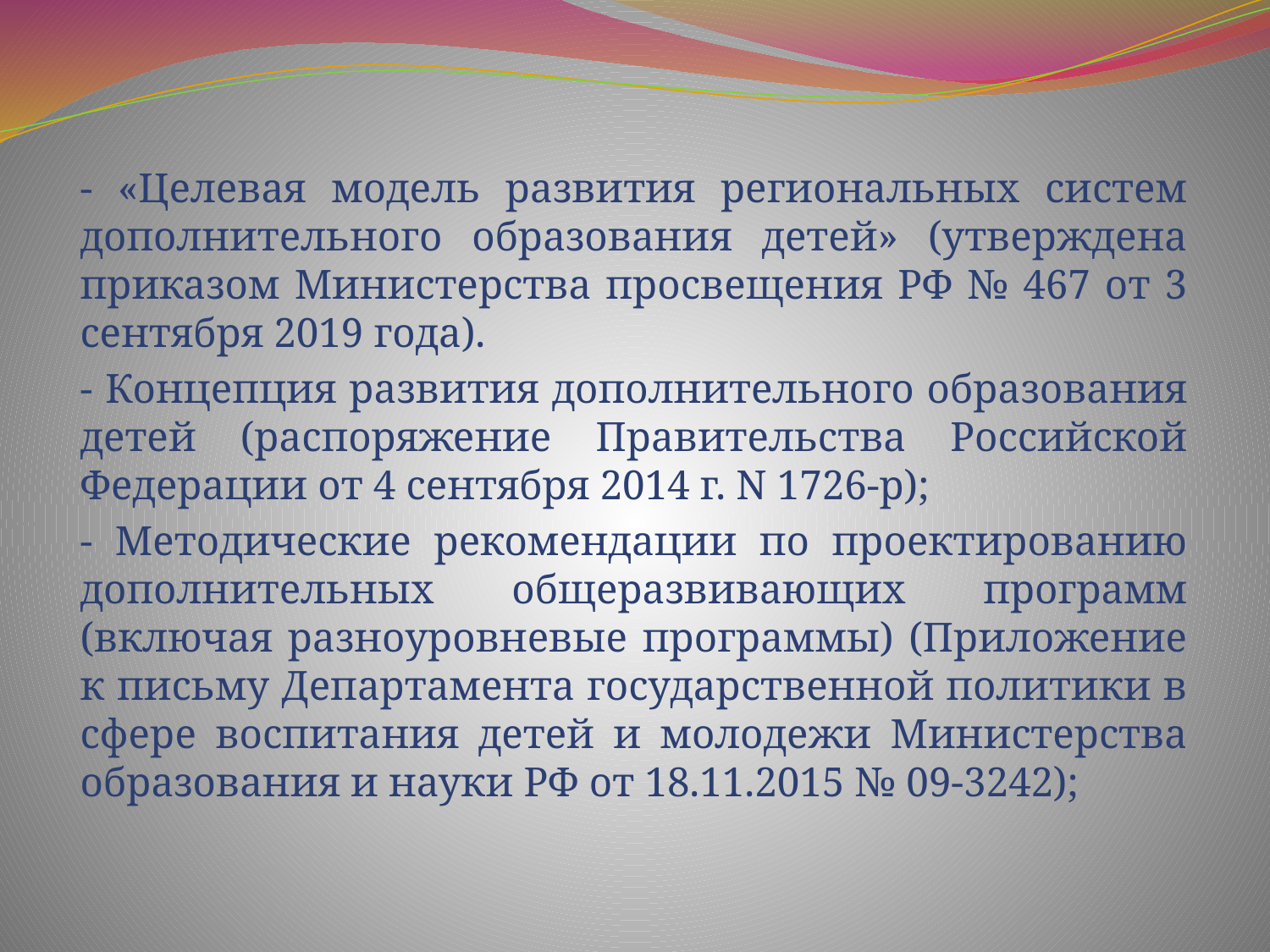

- «Целевая модель развития региональных систем дополнительного образования детей» (утверждена приказом Министерства просвещения РФ № 467 от 3 сентября 2019 года).
- Концепция развития дополнительного образования детей (распоряжение Правительства Российской Федерации от 4 сентября 2014 г. N 1726-р);
- Методические рекомендации по проектированию дополнительных общеразвивающих программ (включая разноуровневые программы) (Приложение к письму Департамента государственной политики в сфере воспитания детей и молодежи Министерства образования и науки РФ от 18.11.2015 № 09-3242);